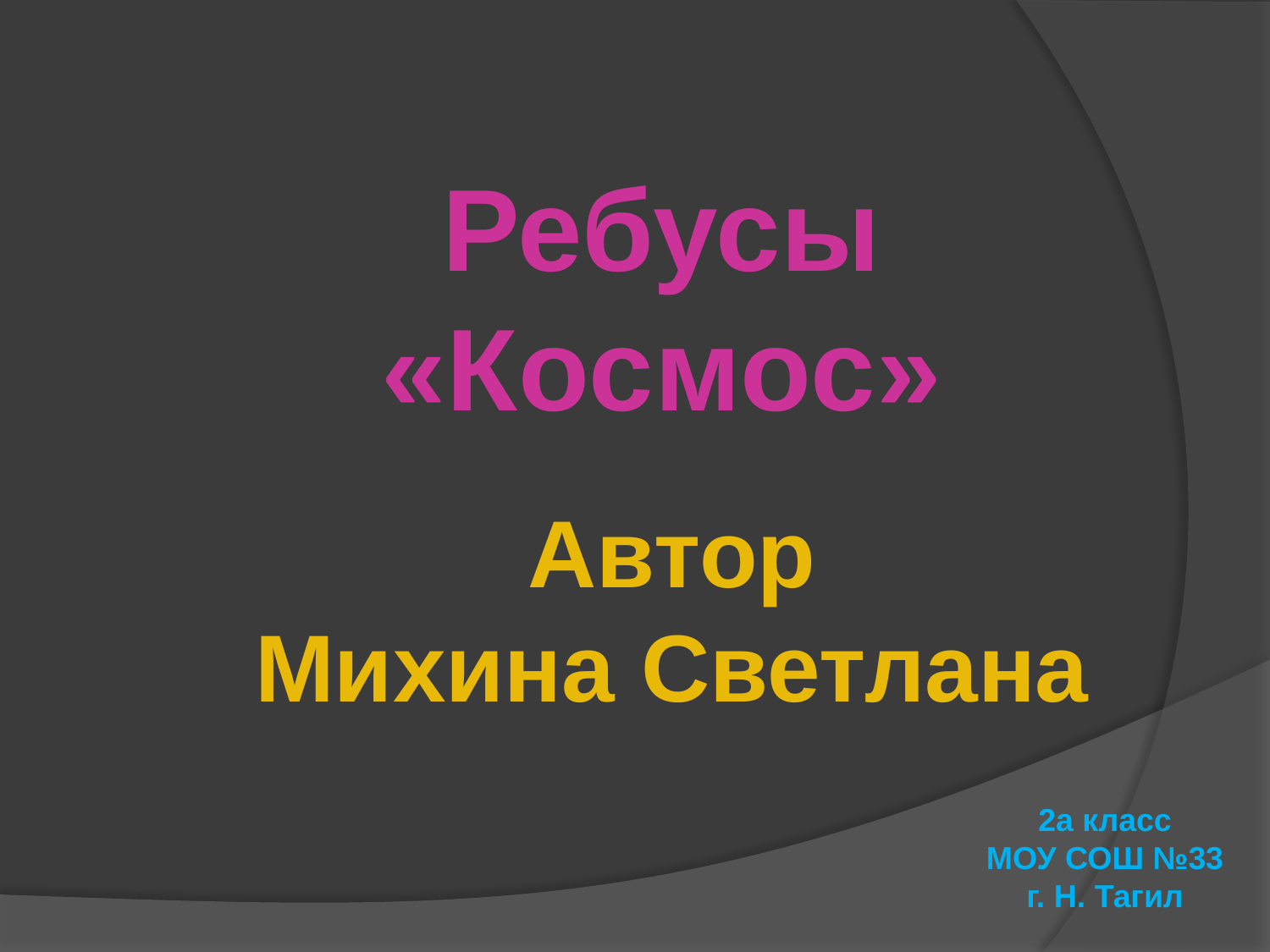

#
Ребусы
«Космос»

Автор
Михина Светлана
2а класс
МОУ СОШ №33
г. Н. Тагил